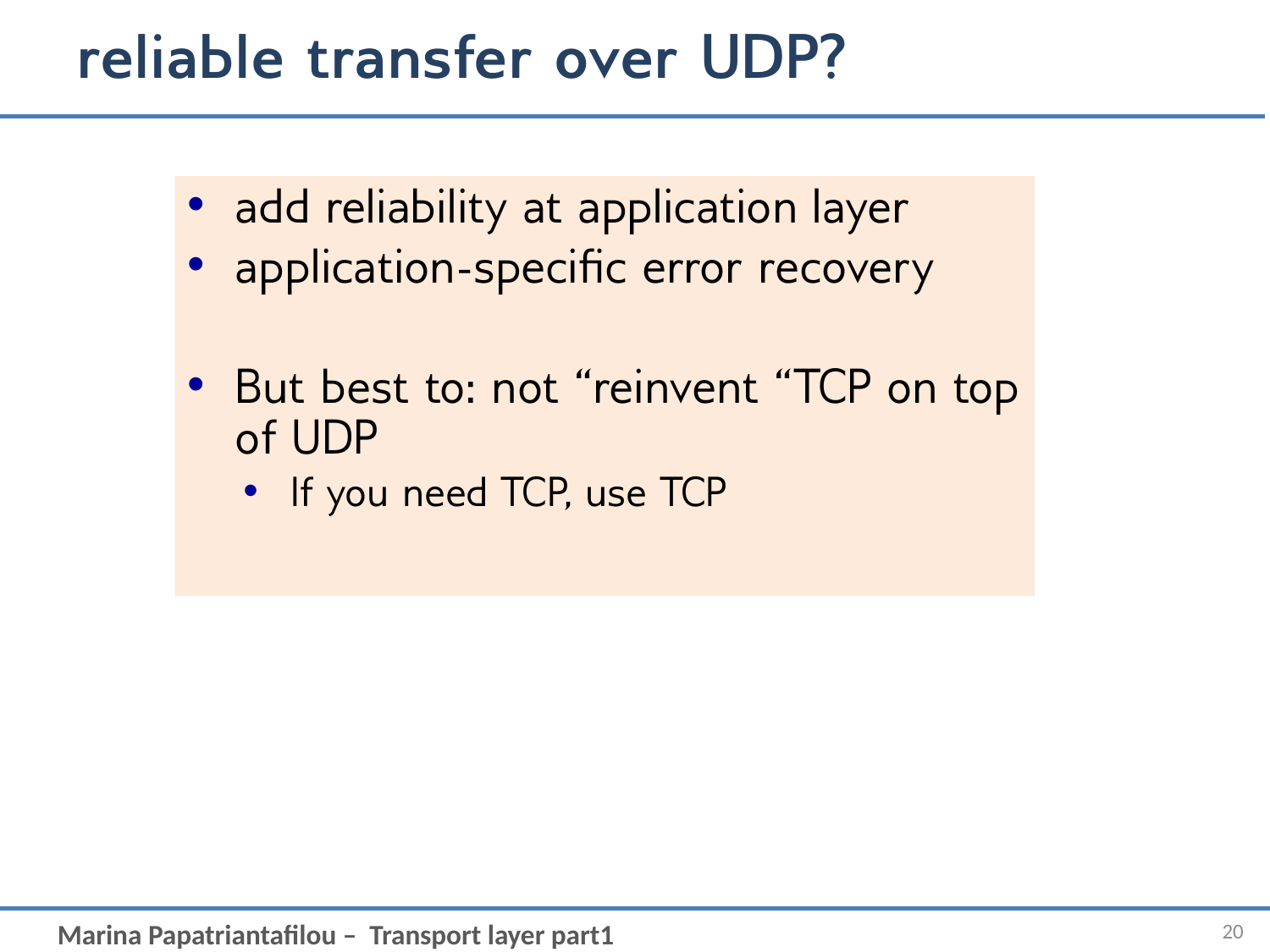

# reliable transfer over UDP?
add reliability at application layer
application-specific error recovery

But best to: not “reinvent “TCP on top of UDP
If you need TCP, use TCP
20